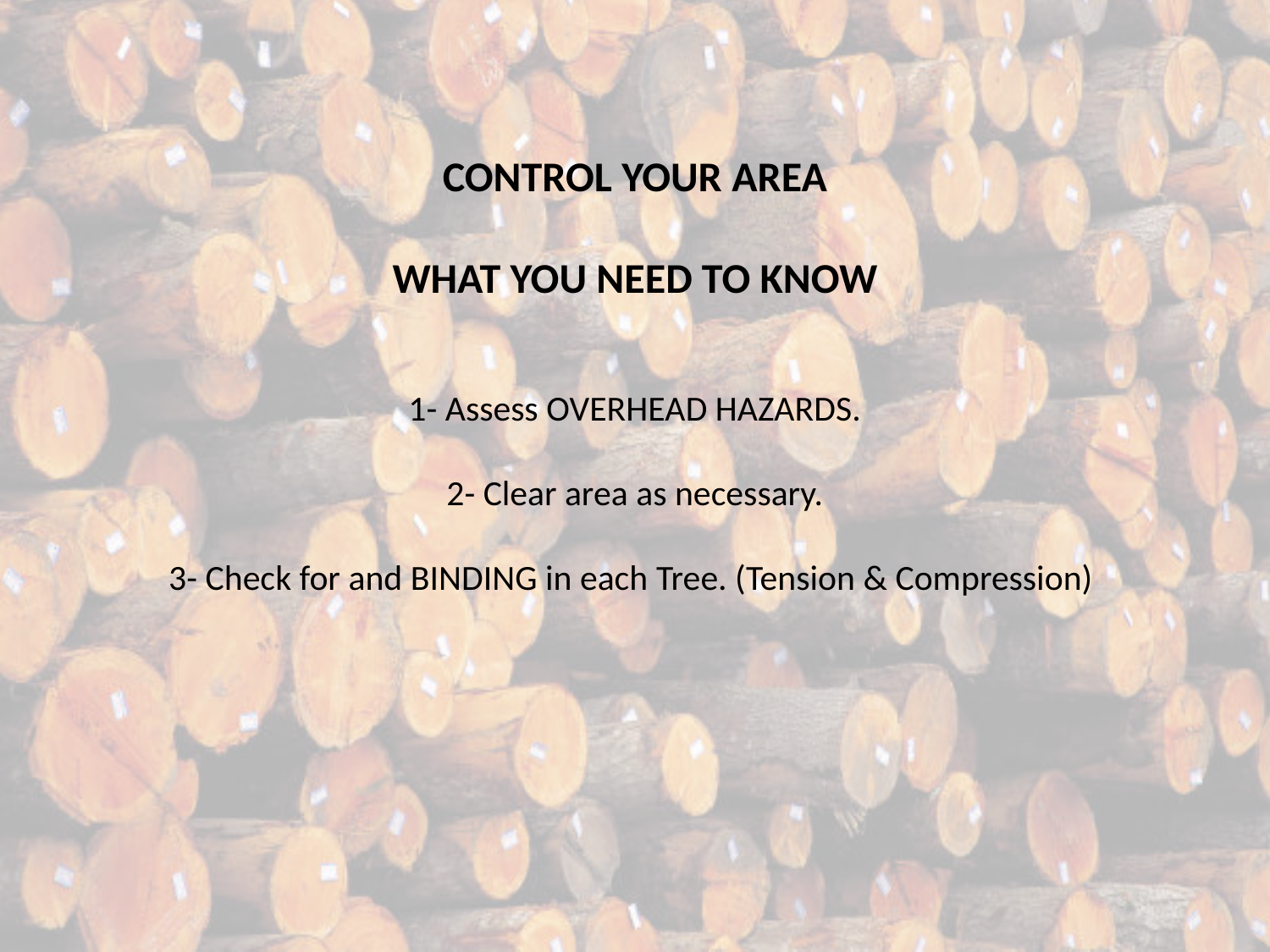

CONTROL YOUR AREA
WHAT YOU NEED TO KNOW
1- Assess OVERHEAD HAZARDS.
2- Clear area as necessary.
3- Check for and BINDING in each Tree. (Tension & Compression)